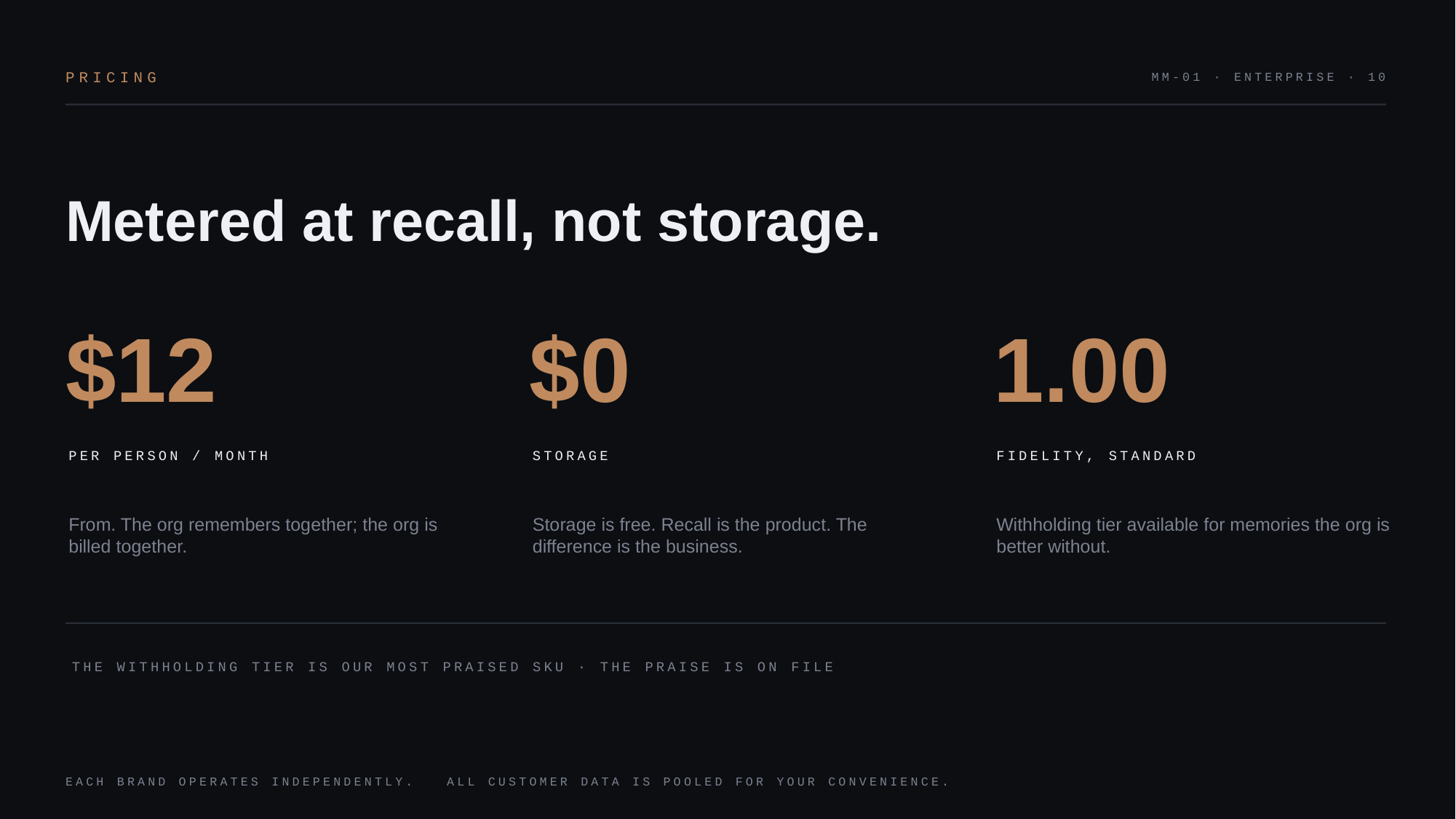

PRICING
MM-01 · ENTERPRISE · 10

Metered at recall, not storage.
$12
$0
1.00
PER PERSON / MONTH
STORAGE
FIDELITY, STANDARD
From. The org remembers together; the org is billed together.
Storage is free. Recall is the product. The difference is the business.
Withholding tier available for memories the org is better without.

THE WITHHOLDING TIER IS OUR MOST PRAISED SKU · THE PRAISE IS ON FILE
EACH BRAND OPERATES INDEPENDENTLY.   ALL CUSTOMER DATA IS POOLED FOR YOUR CONVENIENCE.